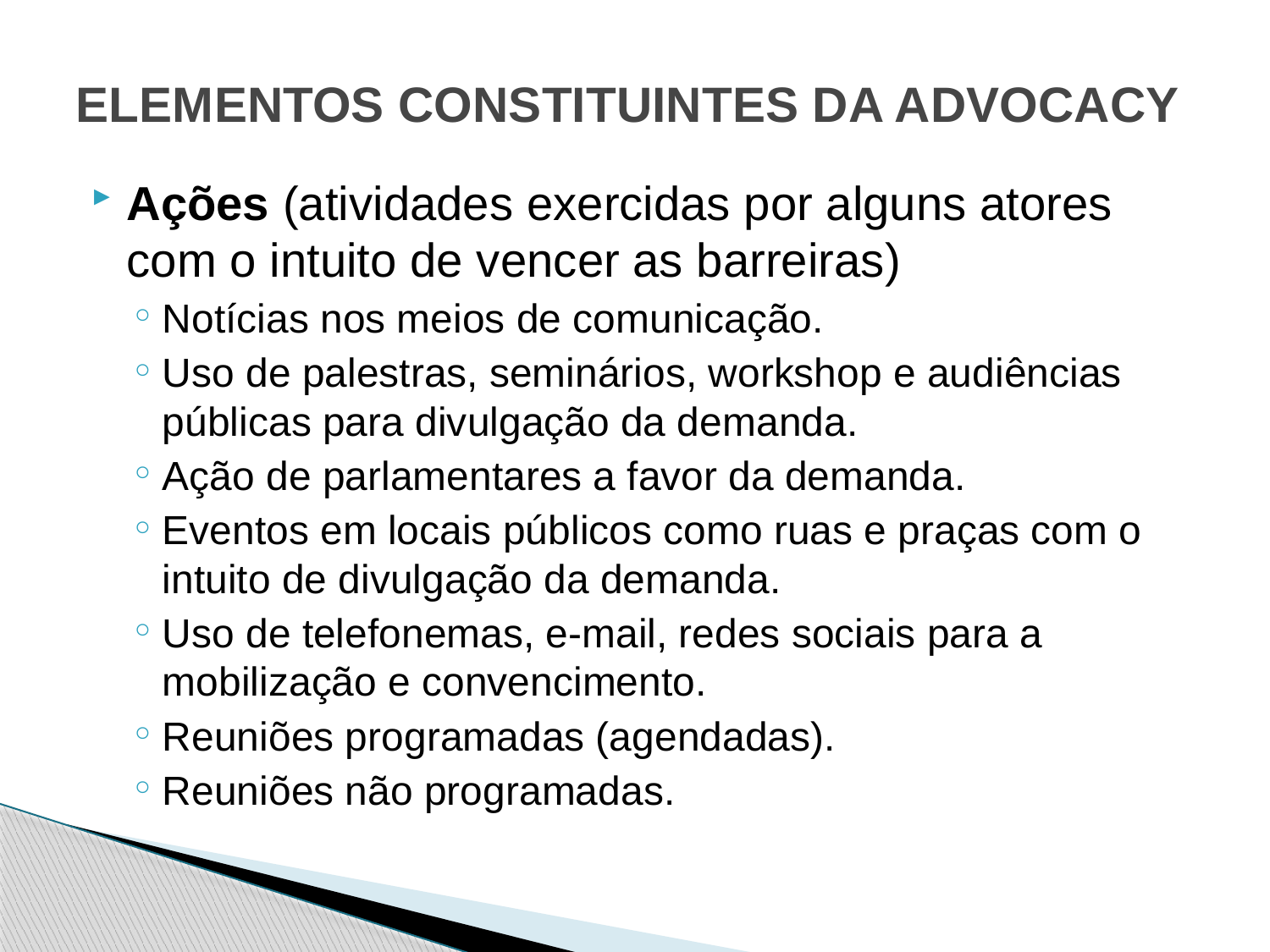

# ELEMENTOS CONSTITUINTES DA ADVOCACY
Ações (atividades exercidas por alguns atores com o intuito de vencer as barreiras)
Notícias nos meios de comunicação.
Uso de palestras, seminários, workshop e audiências públicas para divulgação da demanda.
Ação de parlamentares a favor da demanda.
Eventos em locais públicos como ruas e praças com o intuito de divulgação da demanda.
Uso de telefonemas, e-mail, redes sociais para a mobilização e convencimento.
Reuniões programadas (agendadas).
Reuniões não programadas.